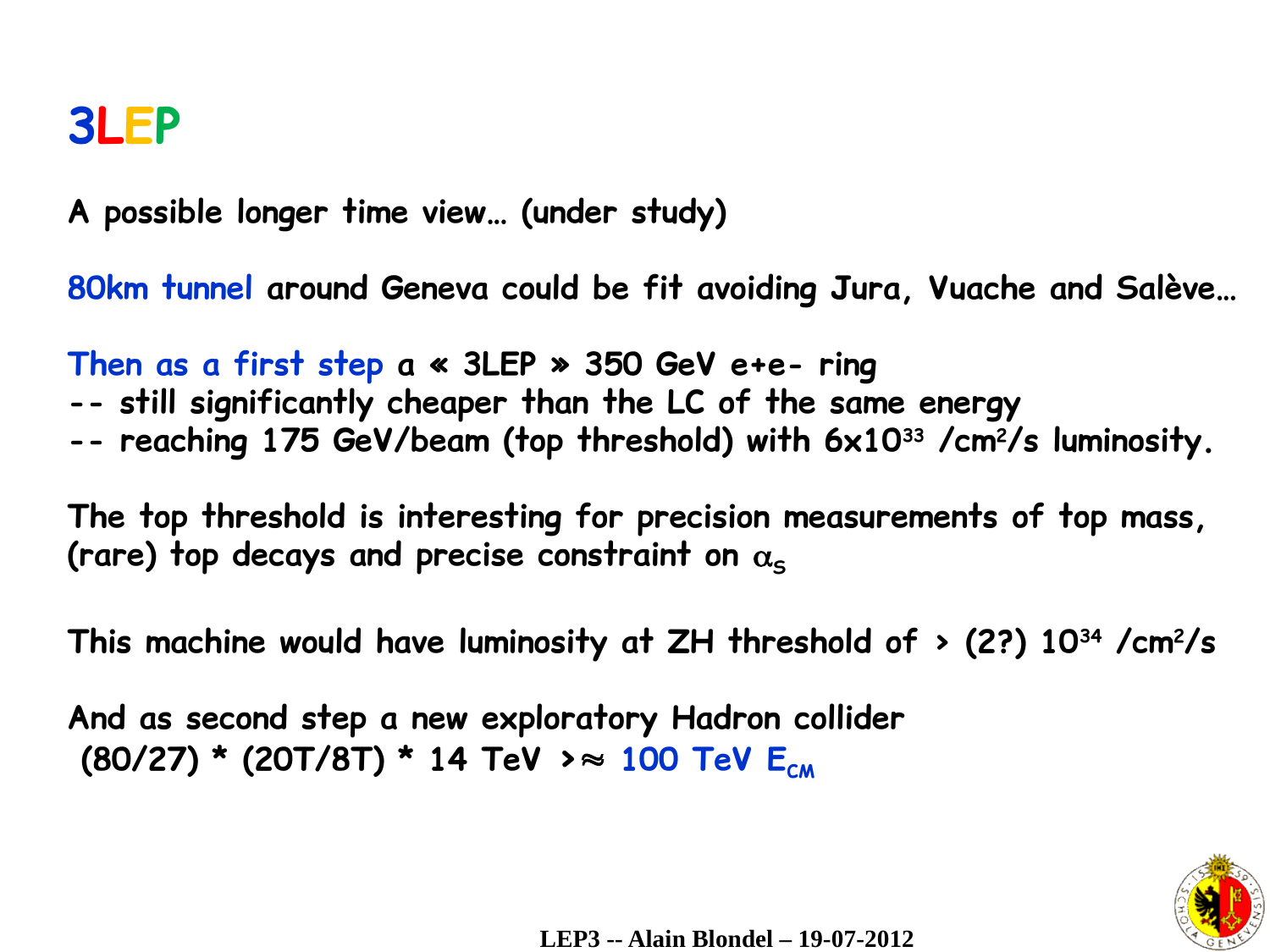

3LEP

A possible longer time view… (under study)

80km tunnel around Geneva could be fit avoiding Jura, Vuache and Salève…

Then as a first step a « 3LEP » 350 GeV e+e- ring
-- still significantly cheaper than the LC of the same energy
-- reaching 175 GeV/beam (top threshold) with 6x1033 /cm2/s luminosity.

The top threshold is interesting for precision measurements of top mass, (rare) top decays and precise constraint on αS

This machine would have luminosity at ZH threshold of > (2?) 1034 /cm2/s

And as second step a new exploratory Hadron collider
 (80/27) * (20T/8T) * 14 TeV >≈ 100 TeV ECM